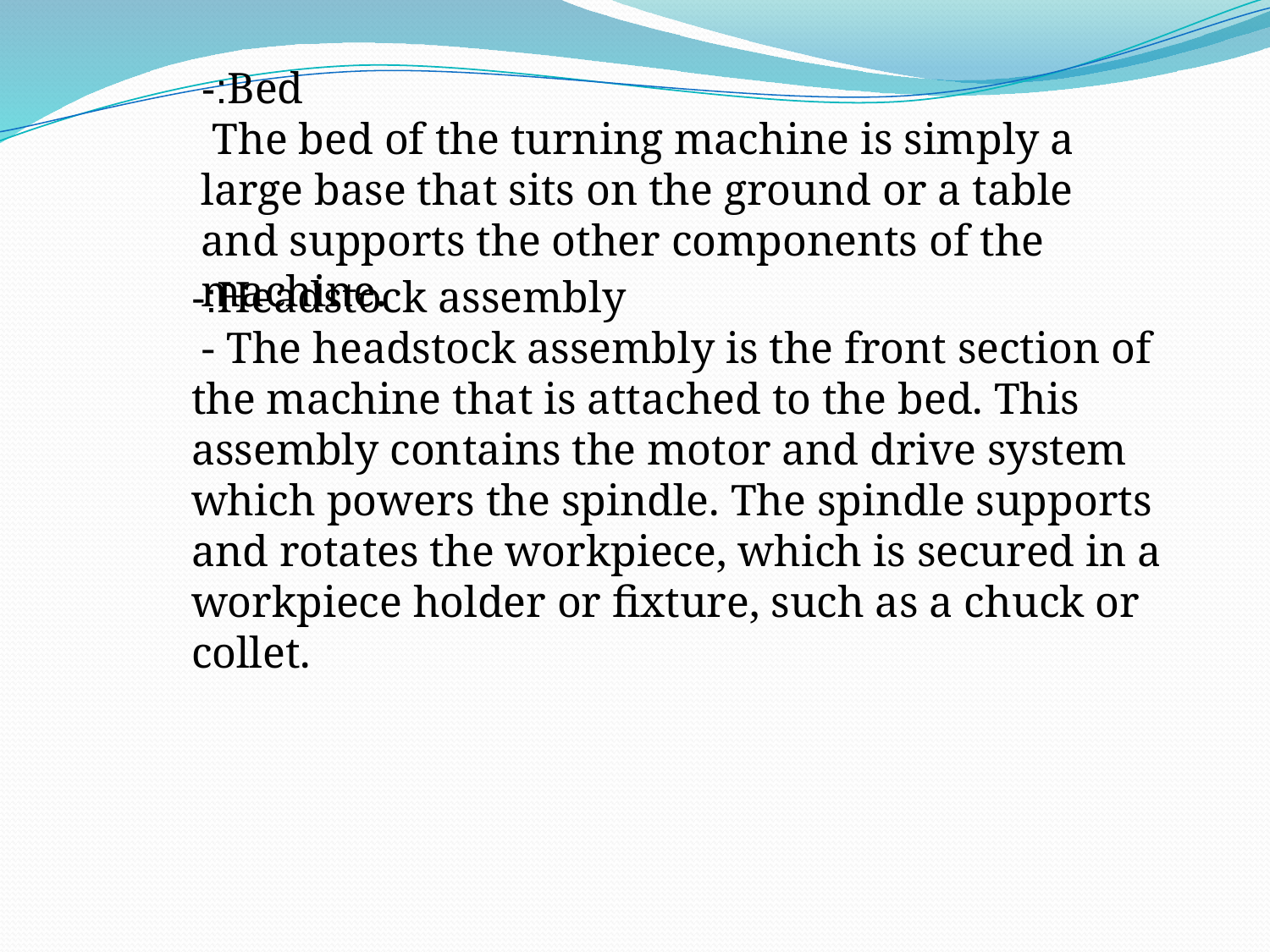

Bed:-
 The bed of the turning machine is simply a large base that sits on the ground or a table and supports the other components of the machine.
Headstock assembly:-
 - The headstock assembly is the front section of the machine that is attached to the bed. This assembly contains the motor and drive system which powers the spindle. The spindle supports and rotates the workpiece, which is secured in a workpiece holder or fixture, such as a chuck or collet.